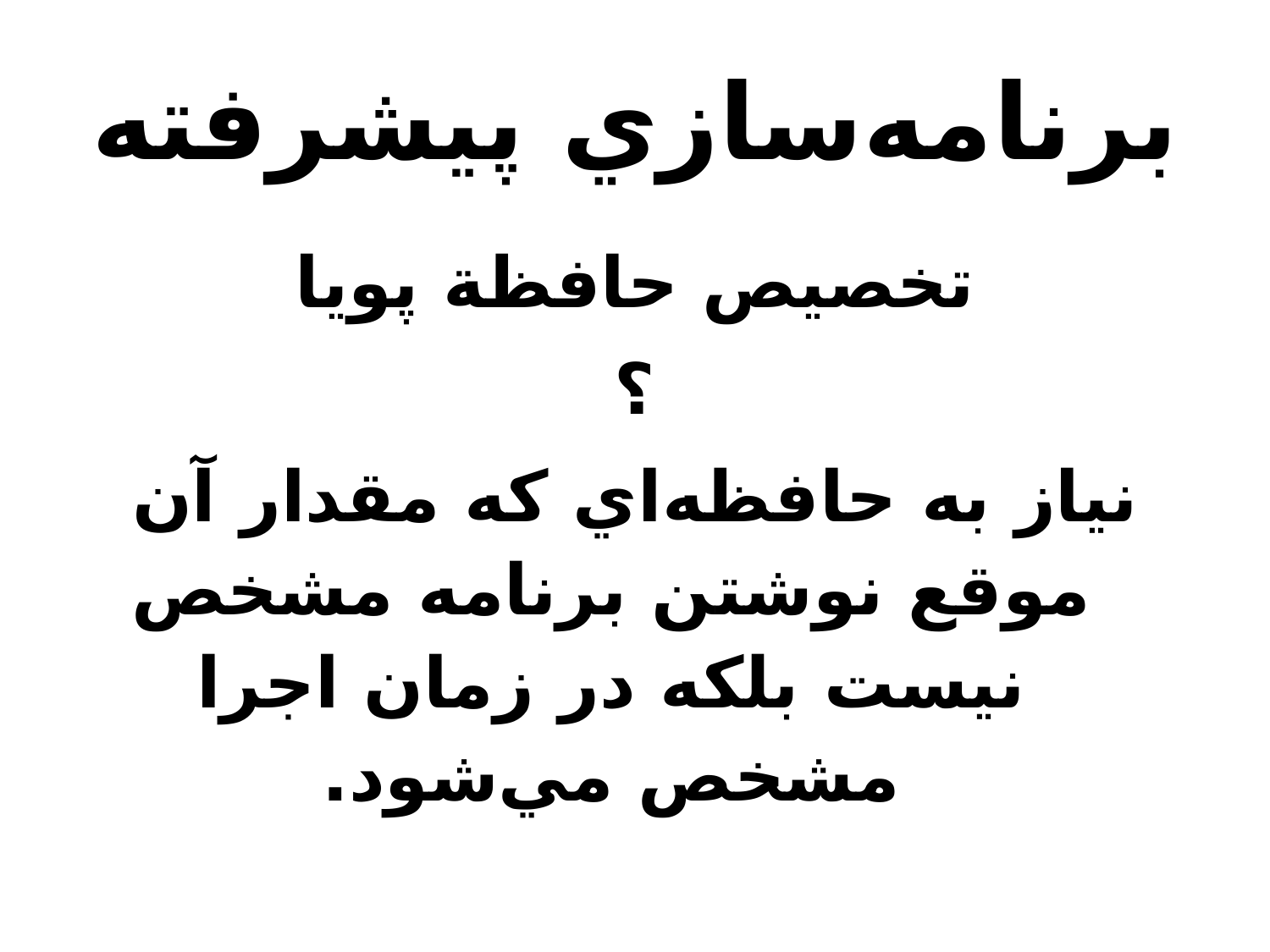

# برنامه‌سازي پيشرفته
تخصيص حافظة پويا
؟
نياز به حافظه‌اي که مقدار آن موقع نوشتن برنامه مشخص نيست بلکه در زمان اجرا مشخص مي‌شود.